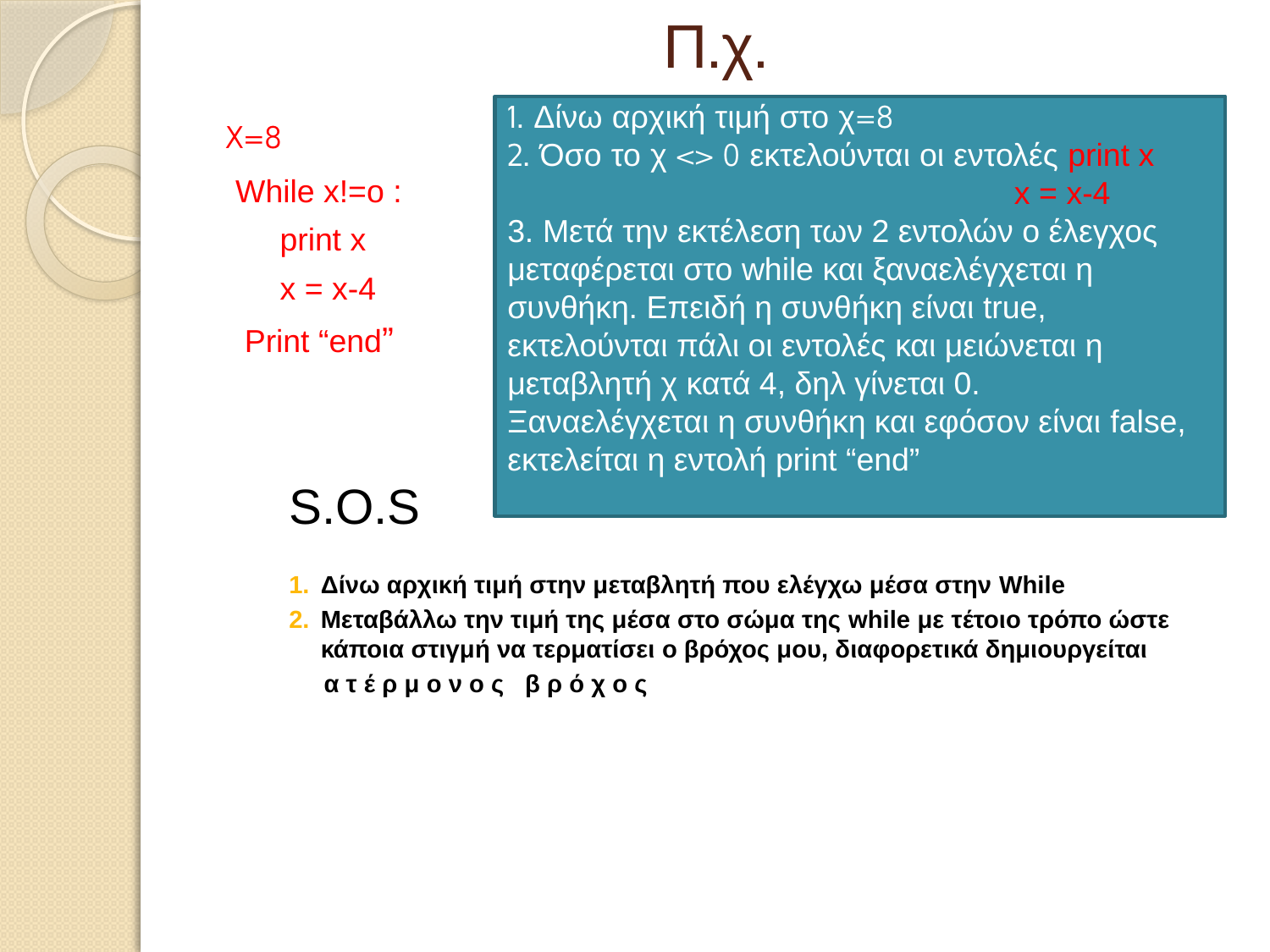

# Π.χ.
 X=8
   While x!=o :
        print x
        x = x-4
    Print “end”

S.O.S

Δίνω αρχική τιμή στην μεταβλητή που ελέγχω μέσα στην While
Μεταβάλλω την τιμή της μέσα στο σώμα της while με τέτοιο τρόπο ώστε κάποια στιγμή να τερματίσει ο βρόχος μου, διαφορετικά δημιουργείται
     α τ έ ρ μ ο ν ο ς   β ρ ό χ ο ς

1. Δίνω αρχική τιμή στο χ=8
2. Όσο το χ <> 0 εκτελούνται οι εντολές print x
                                                         x = x-4
3. Μετά την εκτέλεση των 2 εντολών ο έλεγχος μεταφέρεται στο while και ξαναελέγχεται η συνθήκη. Επειδή η συνθήκη είναι true, εκτελούνται πάλι οι εντολές και μειώνεται η μεταβλητή χ κατά 4, δηλ γίνεται 0.
Ξαναελέγχεται η συνθήκη και εφόσον είναι false, εκτελείται η εντολή print “end”